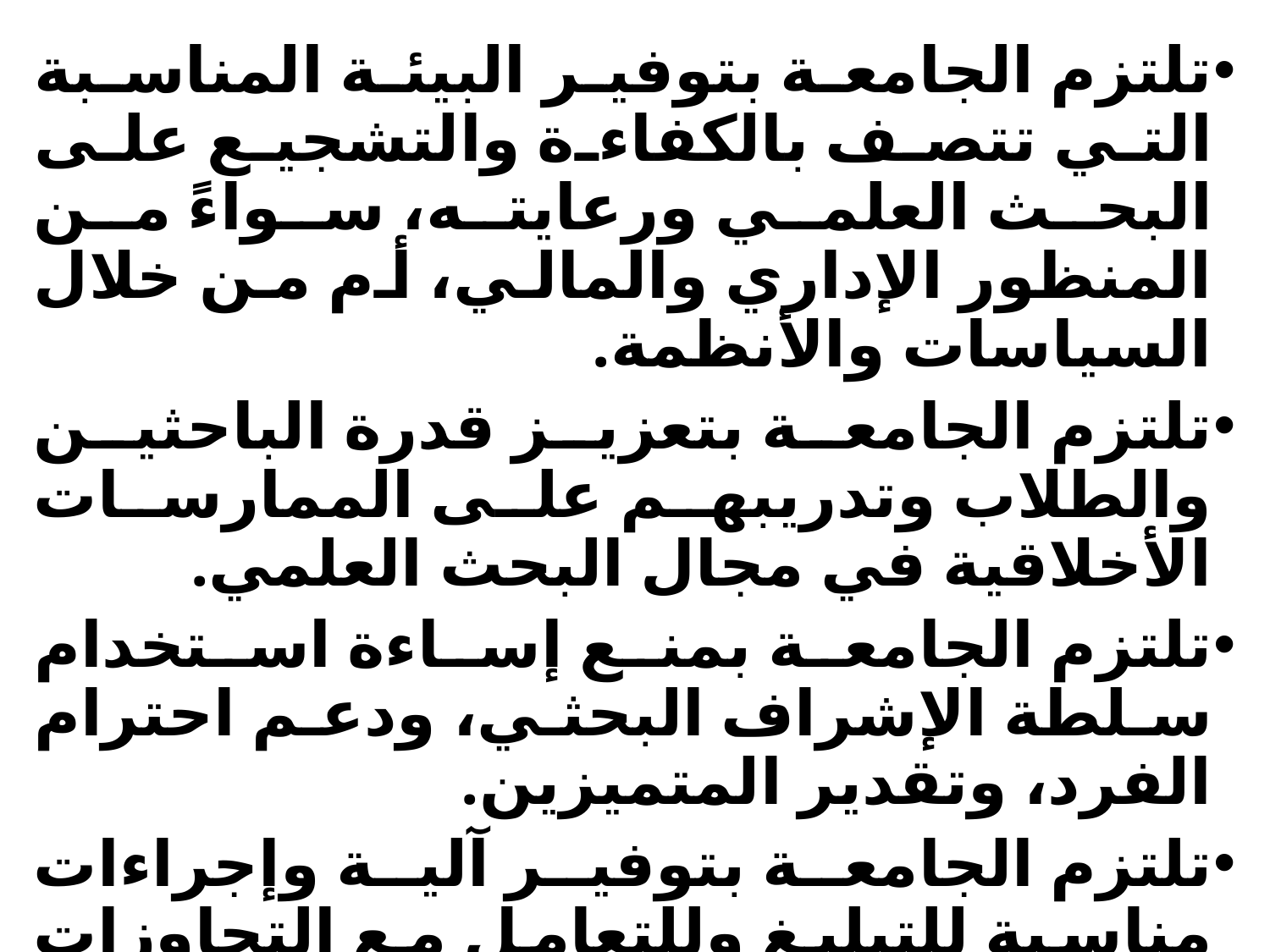

تلتزم الجامعة بتوفير البيئة المناسبة التي تتصف بالكفاءة والتشجيع على البحث العلمي ورعايته، سواءً من المنظور الإداري والمالي، أم من خلال السياسات والأنظمة.
تلتزم الجامعة بتعزيز قدرة الباحثين والطلاب وتدريبهم على الممارسات الأخلاقية في مجال البحث العلمي.
تلتزم الجامعة بمنع إساءة استخدام سلطة الإشراف البحثي، ودعم احترام الفرد، وتقدير المتميزين.
تلتزم الجامعة بتوفير آلية وإجراءات مناسبة للتبليغ وللتعامل مع التجاوزات السلوكية في مجال البحث العلمي.